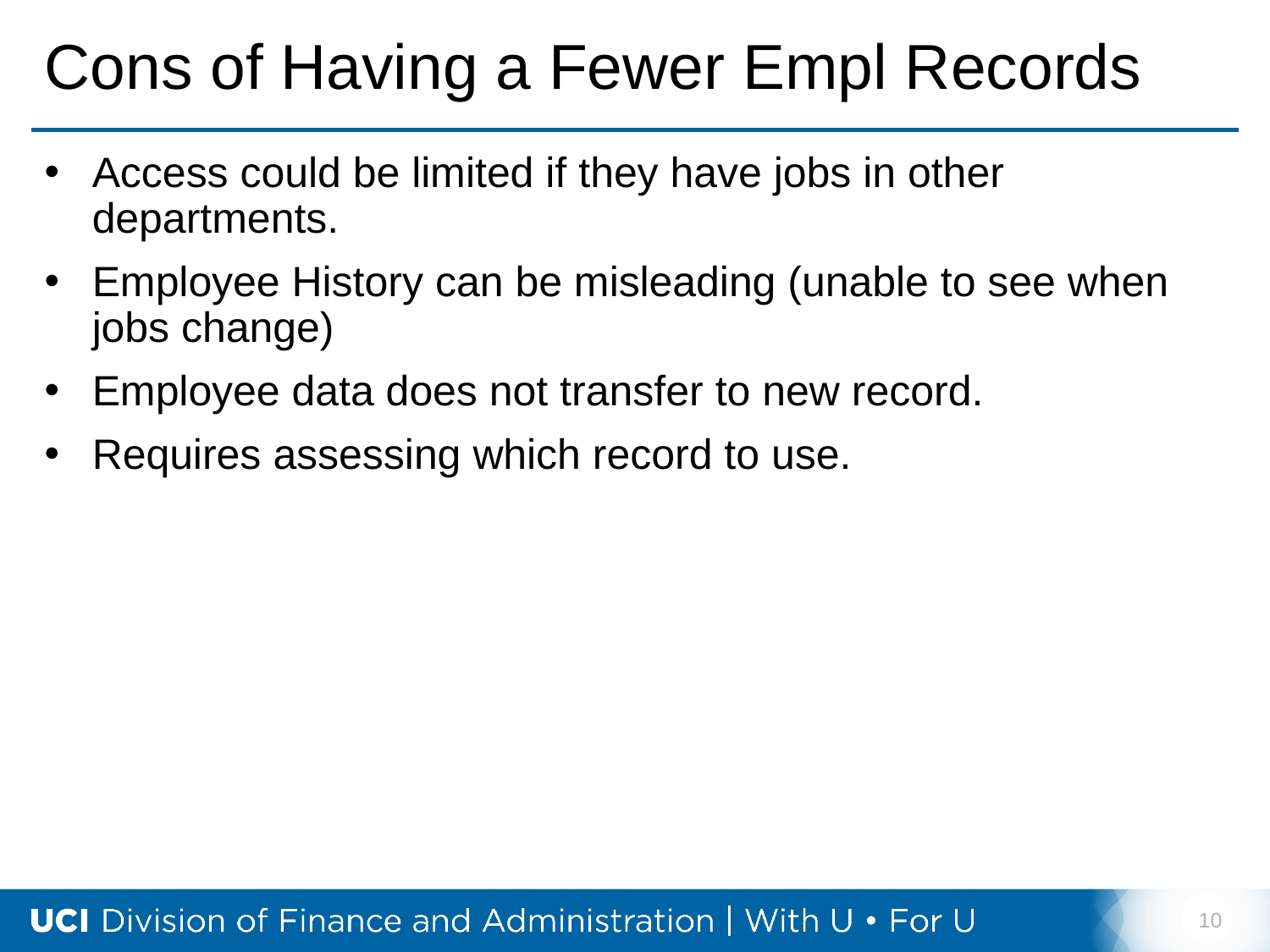

# Cons of Having a Fewer Empl Records
Access could be limited if they have jobs in other departments.
Employee History can be misleading (unable to see when jobs change)
Employee data does not transfer to new record.
Requires assessing which record to use.
10